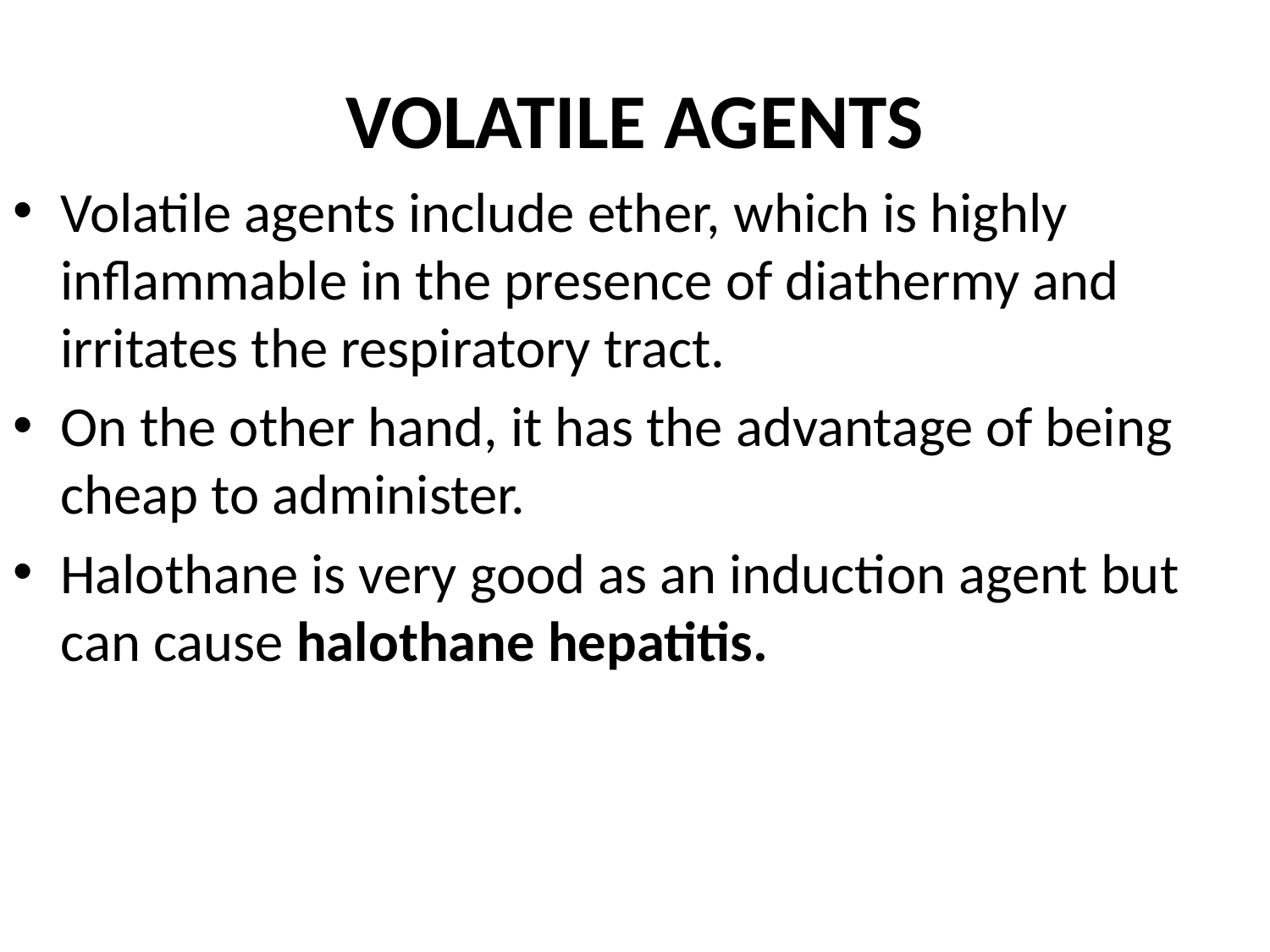

# VOLATILE AGENTS
Volatile agents include ether, which is highly inflammable in the presence of diathermy and irritates the respiratory tract.
On the other hand, it has the advantage of being cheap to administer.
Halothane is very good as an induction agent but can cause halothane hepatitis.